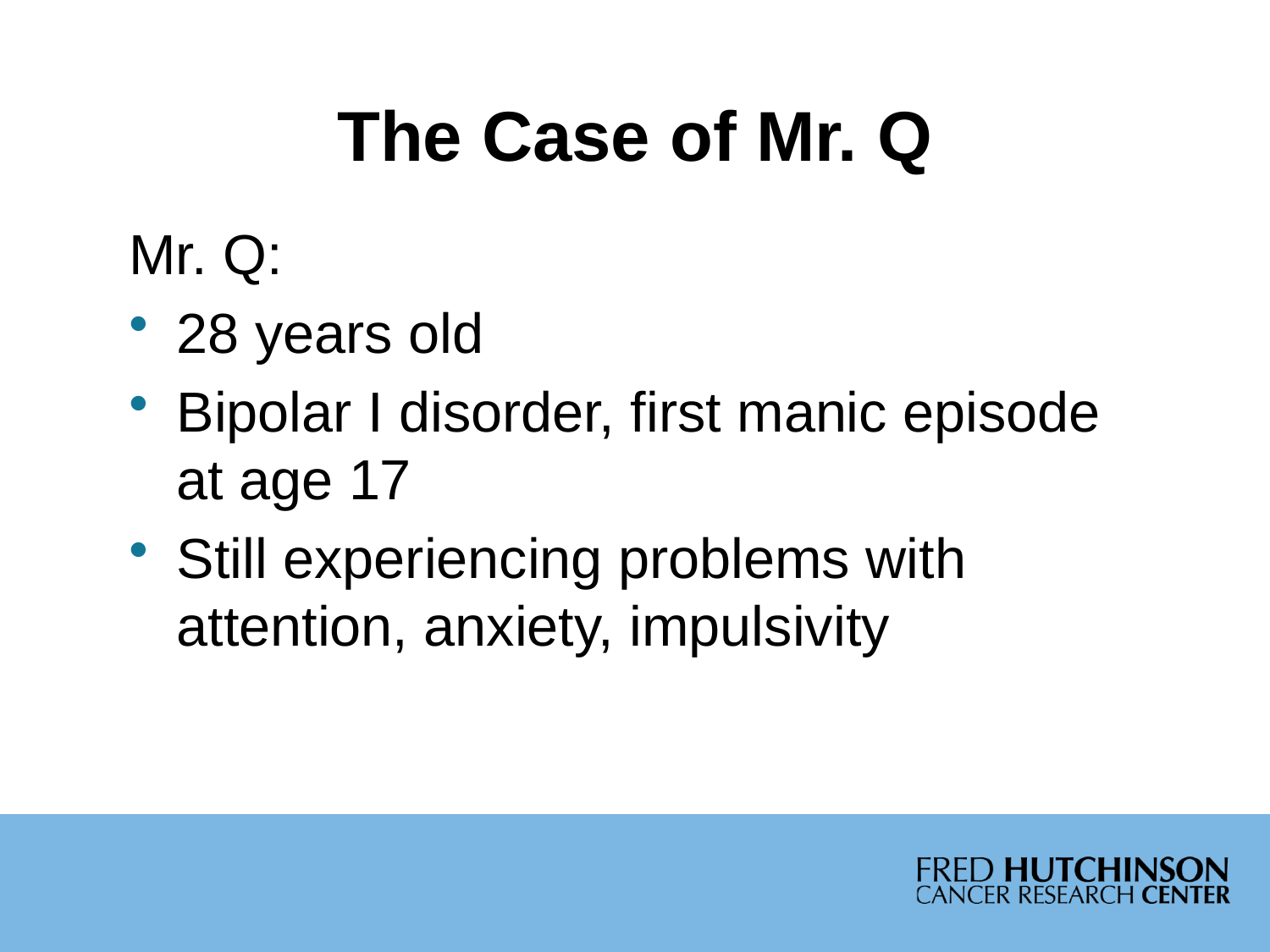

# The Case of Mr. Q
Mr. Q:
28 years old
Bipolar I disorder, first manic episode at age 17
Still experiencing problems with attention, anxiety, impulsivity